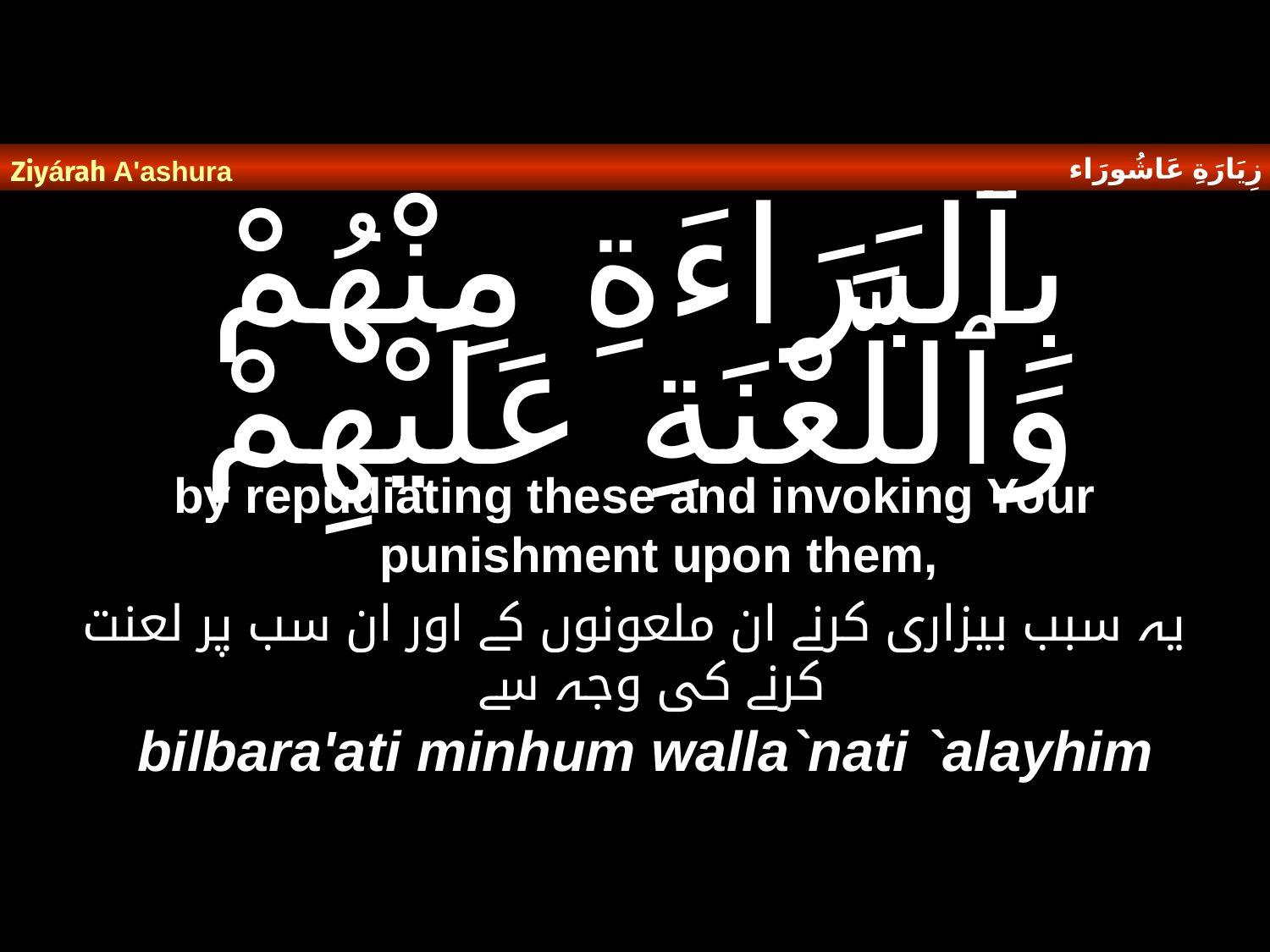

زِيَارَةِ عَاشُورَاء
Ziyárah A'ashura
# بِٱلْبَرَاءَةِ مِنْهُمْ وَٱللَّعْنَةِ عَلَيْهِمْ
by repudiating these and invoking Your punishment upon them,
یہ سبب بیزاری کرنے ان ملعونوں کے اور ان سب پر لعنت کرنے کی وجہ سے
bilbara'ati minhum walla`nati `alayhim